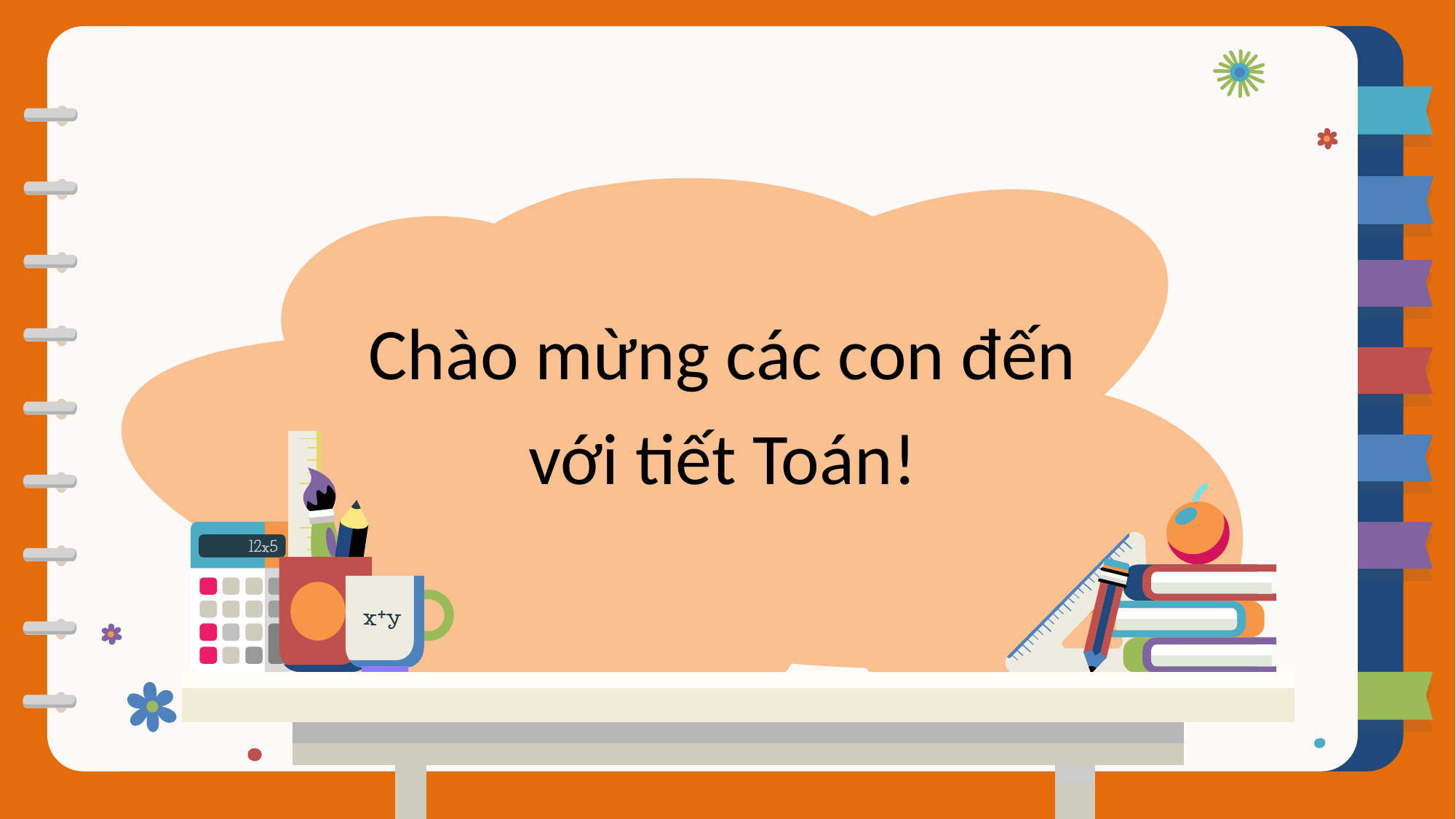

Chào mừng các con đến với tiết Toán!